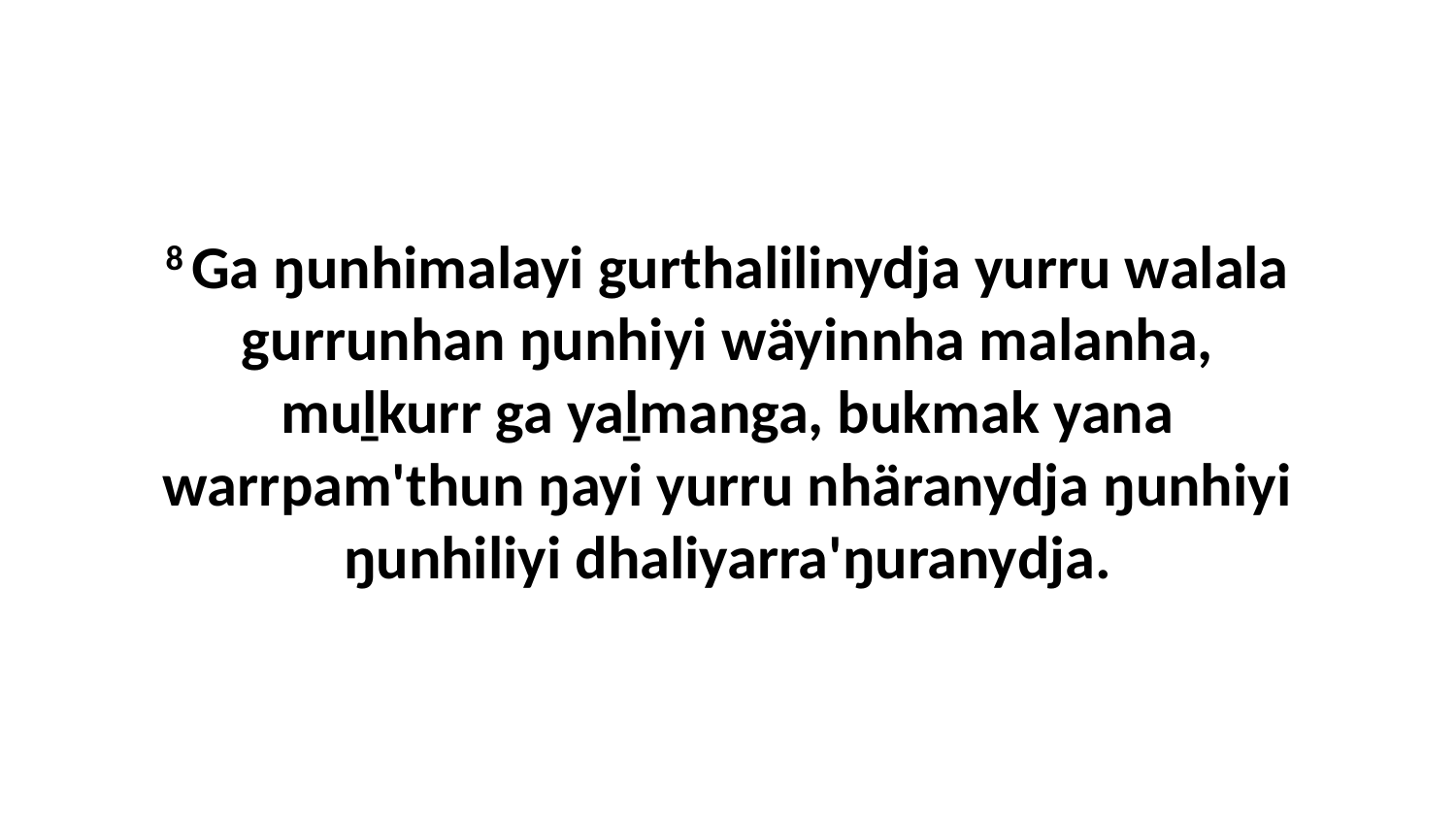

8 Ga ŋunhimalayi gurthalilinydja yurru walala gurrunhan ŋunhiyi wäyinnha malanha, muḻkurr ga yaḻmanga, bukmak yana warrpam'thun ŋayi yurru nhäranydja ŋunhiyi ŋunhiliyi dhaliyarra'ŋuranydja.